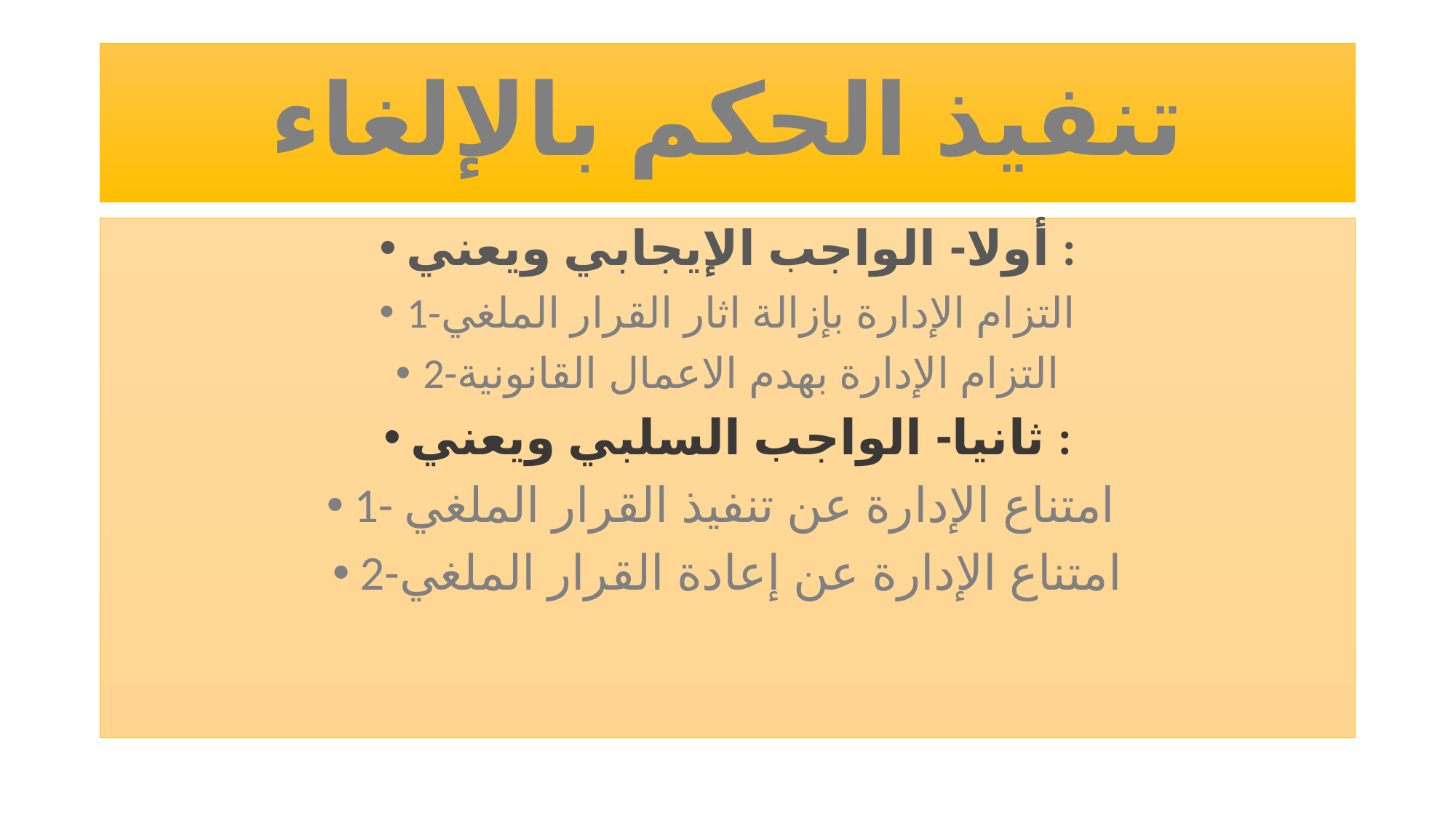

# تنفيذ الحكم بالإلغاء
أولا- الواجب الإيجابي ويعني :
1-التزام الإدارة بإزالة اثار القرار الملغي
2-التزام الإدارة بهدم الاعمال القانونية
ثانيا- الواجب السلبي ويعني :
1- امتناع الإدارة عن تنفيذ القرار الملغي
2-امتناع الإدارة عن إعادة القرار الملغي